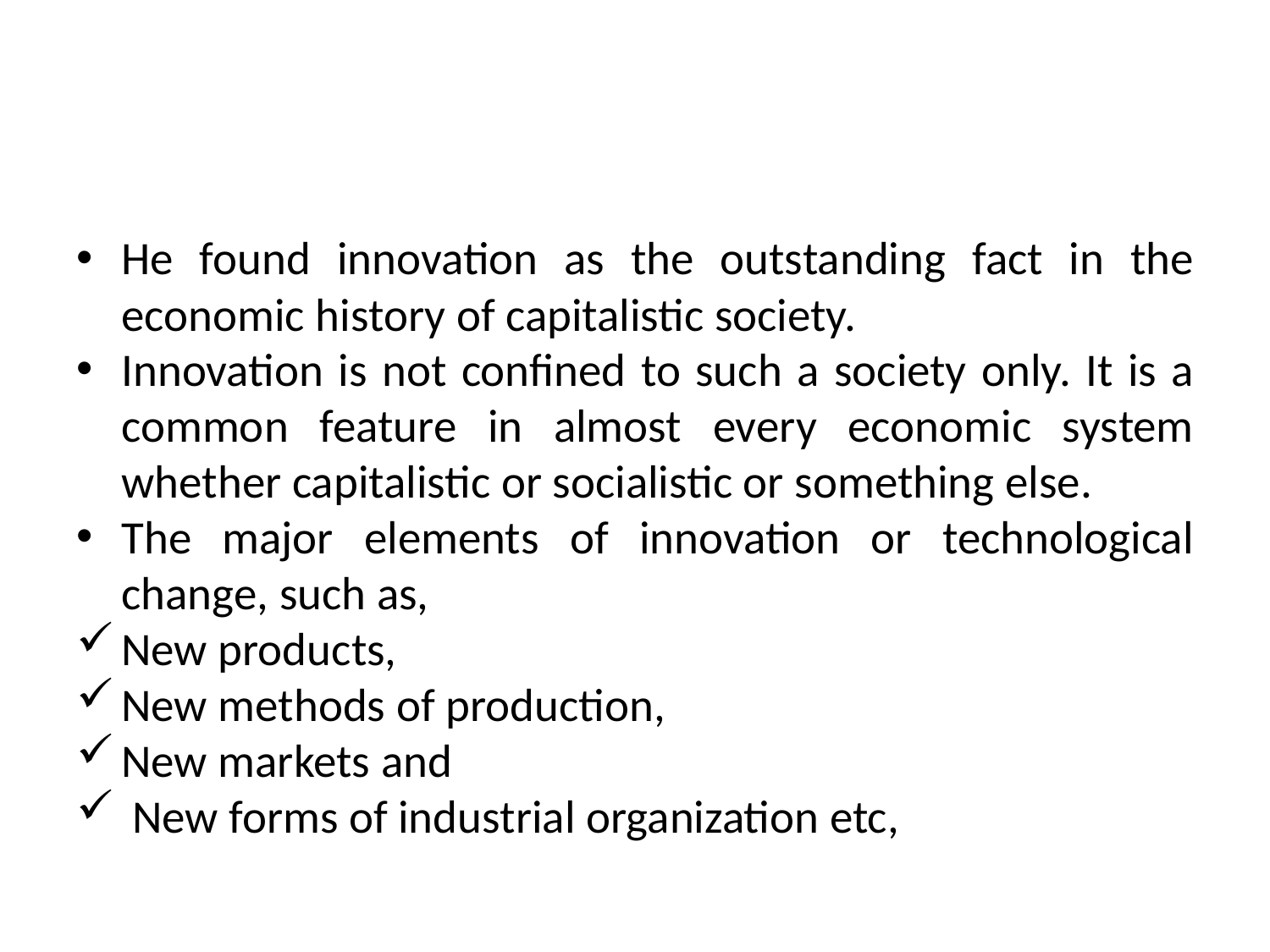

#
He found innovation as the out­standing fact in the economic history of capitalistic society.
Innovation is not confined to such a society only. It is a common feature in almost every economic system whether capitalistic or socialistic or something else.
The major elements of innovation or technological change, such as,
New products,
New methods of production,
New markets and
 New forms of industrial organization etc,